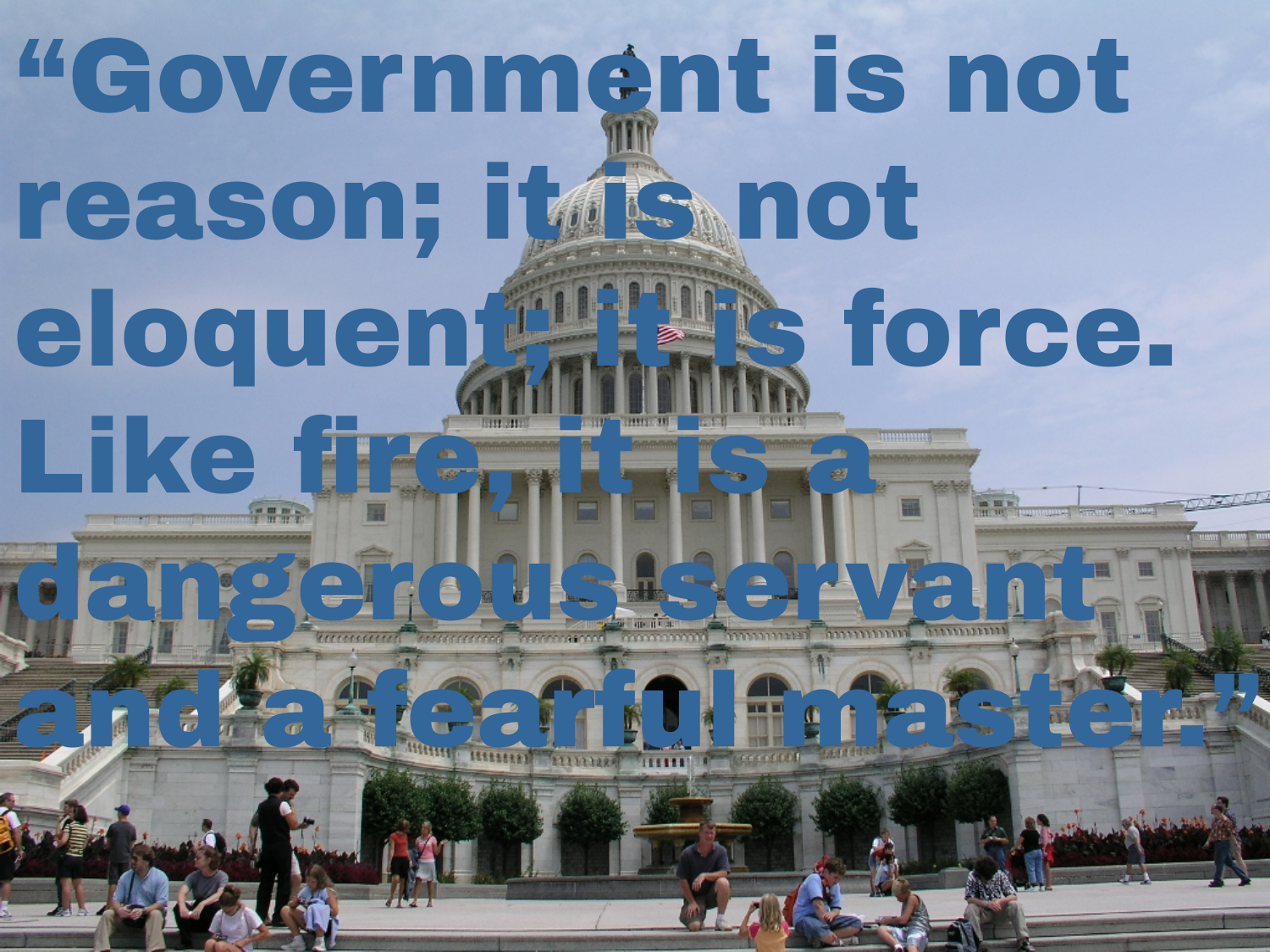

“Government is not reason; it is not eloquent; it is force. Like fire, it is a dangerous servant and a fearful master.”
~George Washington